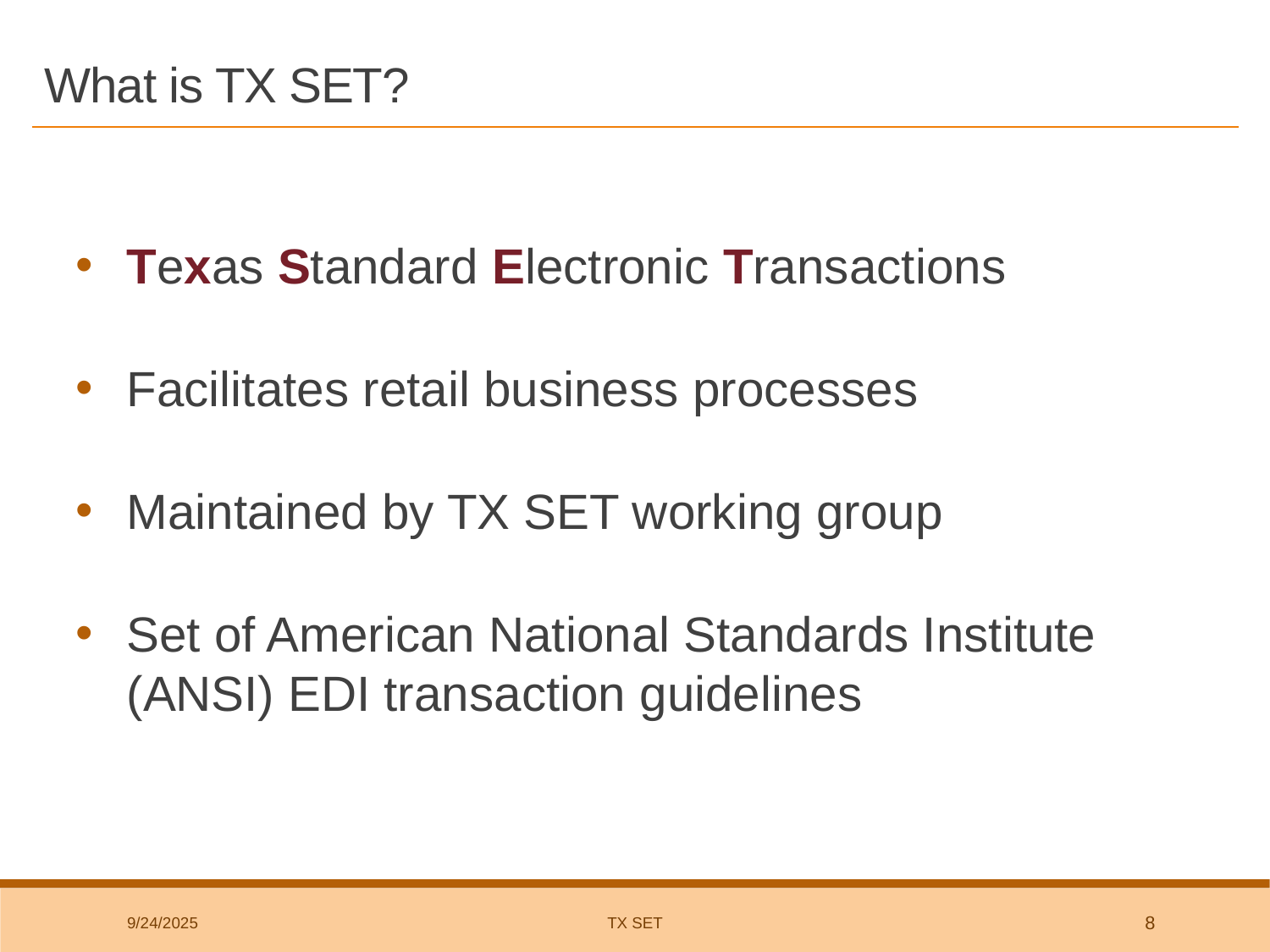

# What is TX SET?
Texas Standard Electronic Transactions
Facilitates retail business processes
Maintained by TX SET working group
Set of American National Standards Institute (ANSI) EDI transaction guidelines
9/24/2025
TX SET
8